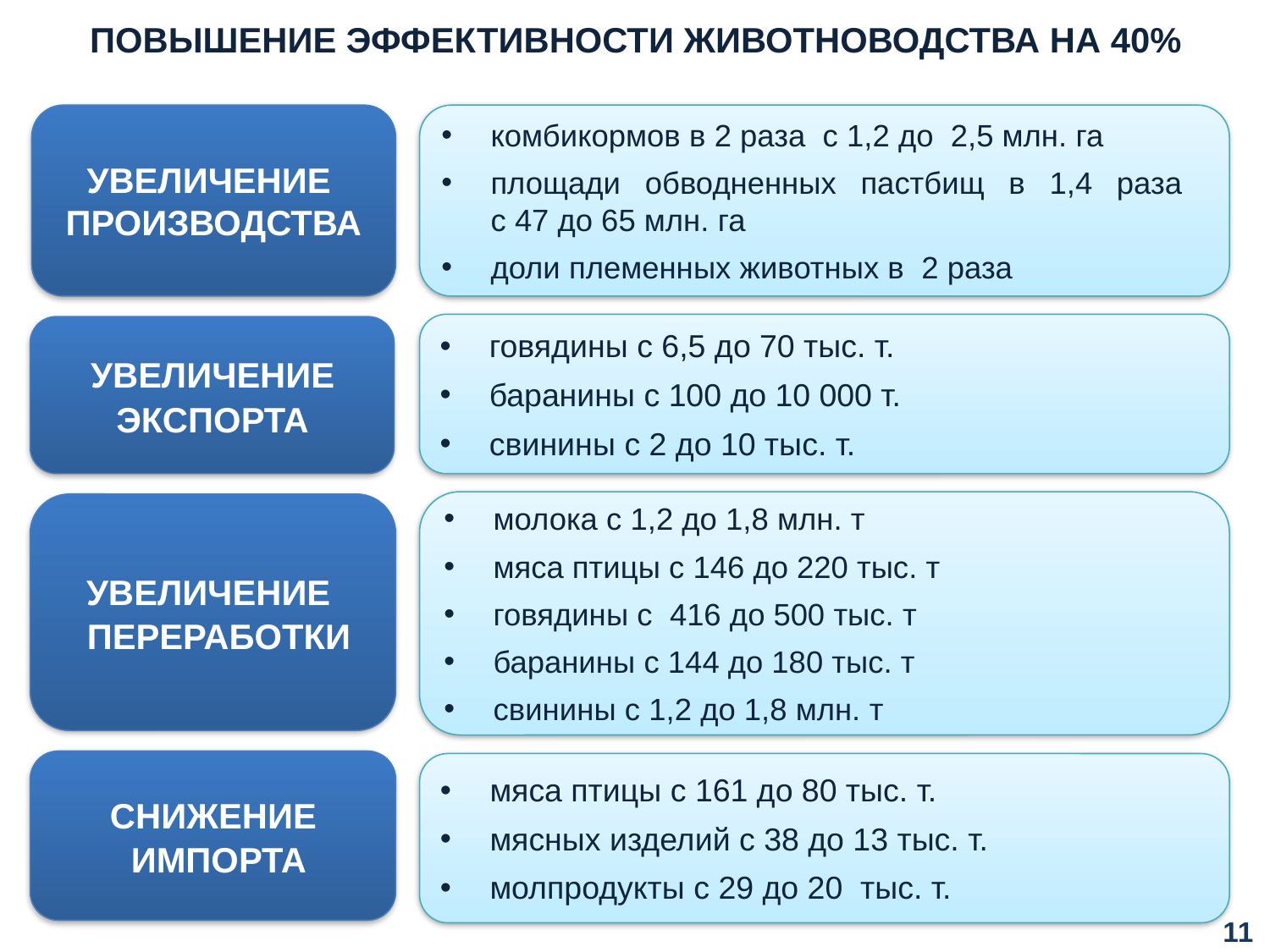

ПОВЫШЕНИЕ ЭФФЕКТИВНОСТИ ЖИВОТНОВОДСТВА НА 40%
УВЕЛИЧЕНИЕ
ПРОИЗВОДСТВА
комбикормов в 2 раза  с 1,2 до  2,5 млн. га
площади обводненных пастбищ в 1,4 раза
с 47 до 65 млн. га
доли племенных животных в  2 раза
говядины с 6,5 до 70 тыс. т.
баранины с 100 до 10 000 т.
свинины с 2 до 10 тыс. т.
УВЕЛИЧЕНИЕ
ЭКСПОРТА
молока с 1,2 до 1,8 млн. т
мяса птицы с 146 до 220 тыс. т
говядины с  416 до 500 тыс. т
баранины с 144 до 180 тыс. т
свинины с 1,2 до 1,8 млн. т
УВЕЛИЧЕНИЕ  ПЕРЕРАБОТКИ
СНИЖЕНИЕ ИМПОРТА
мяса птицы с 161 до 80 тыс. т.
мясных изделий с 38 до 13 тыс. т.
молпродукты с 29 до 20  тыс. т.
11